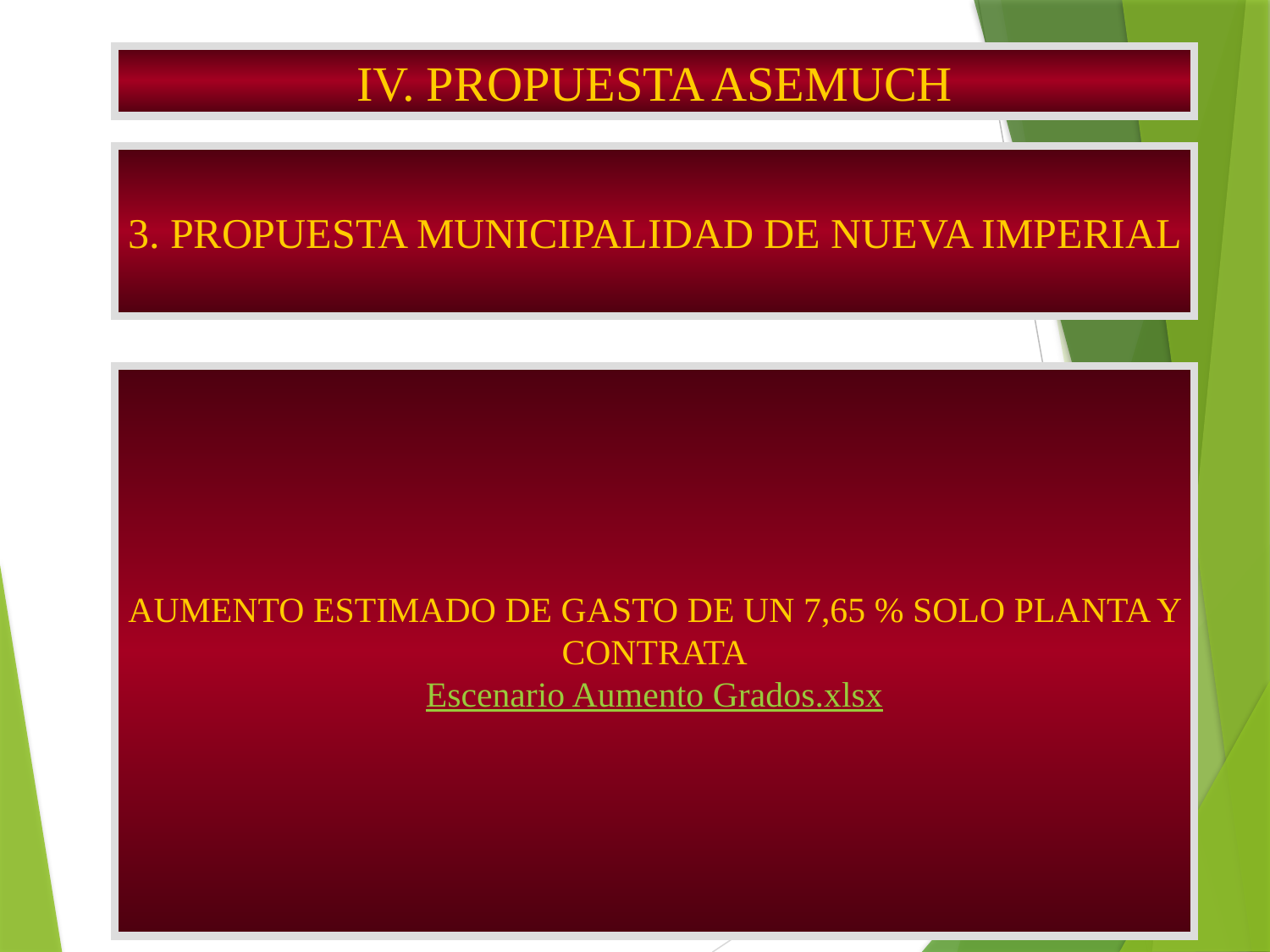

IV. PROPUESTA ASEMUCH
3. PROPUESTA MUNICIPALIDAD DE NUEVA IMPERIAL

AUMENTO ESTIMADO DE GASTO DE UN 7,65 % SOLO PLANTA Y CONTRATA
Escenario Aumento Grados.xlsx